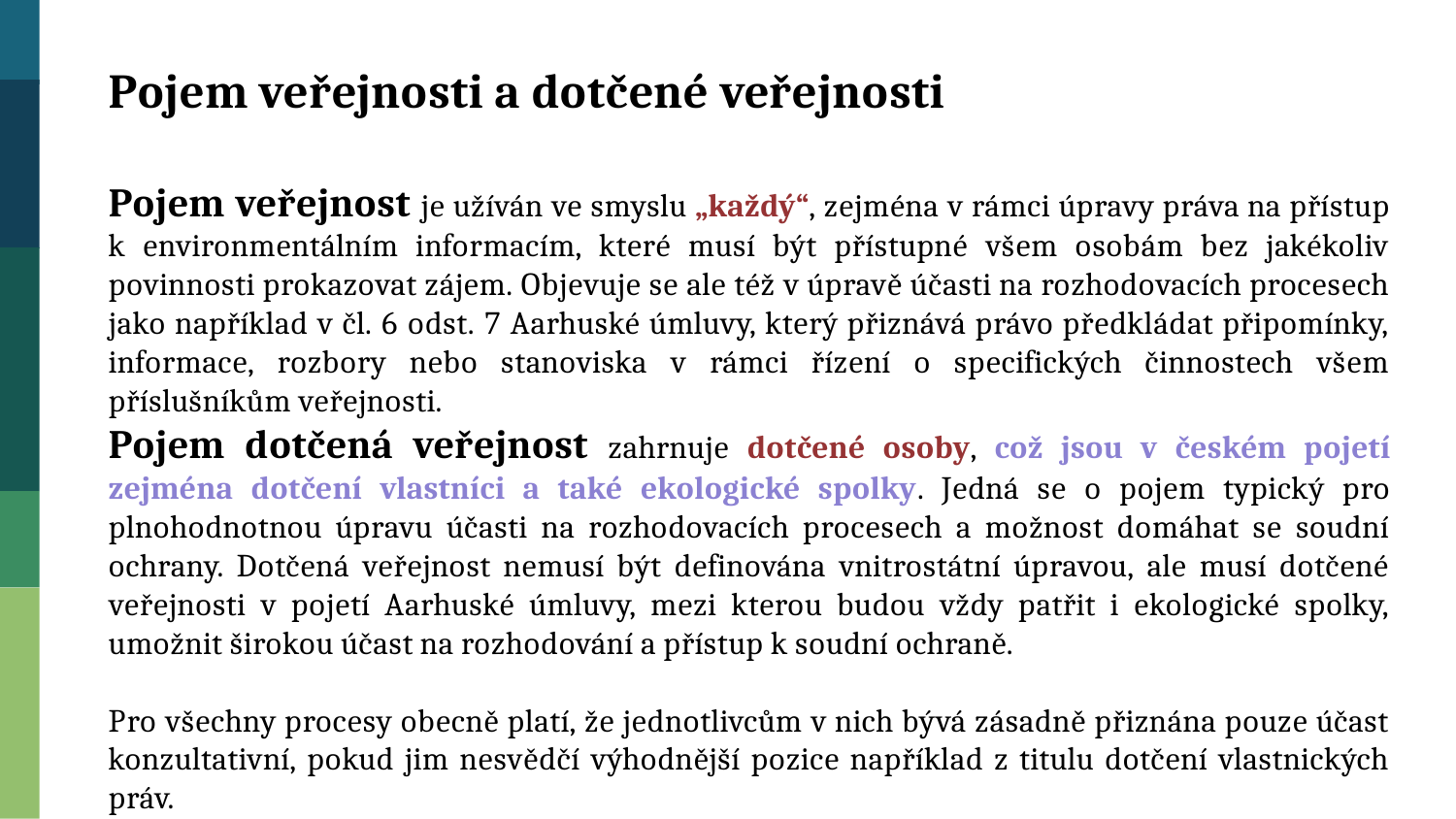

Pojem veřejnosti a dotčené veřejnosti

Pojem veřejnost je užíván ve smyslu „každý“, zejména v rámci úpravy práva na přístup k environmentálním informacím, které musí být přístupné všem osobám bez jakékoliv povinnosti prokazovat zájem. Objevuje se ale též v úpravě účasti na rozhodovacích procesech jako například v čl. 6 odst. 7 Aarhuské úmluvy, který přiznává právo předkládat připomínky, informace, rozbory nebo stanoviska v rámci řízení o specifických činnostech všem příslušníkům veřejnosti.
Pojem dotčená veřejnost zahrnuje dotčené osoby, což jsou v českém pojetí zejména dotčení vlastníci a také ekologické spolky. Jedná se o pojem typický pro plnohodnotnou úpravu účasti na rozhodovacích procesech a možnost domáhat se soudní ochrany. Dotčená veřejnost nemusí být definována vnitrostátní úpravou, ale musí dotčené veřejnosti v pojetí Aarhuské úmluvy, mezi kterou budou vždy patřit i ekologické spolky, umožnit širokou účast na rozhodování a přístup k soudní ochraně.

Pro všechny procesy obecně platí, že jednotlivcům v nich bývá zásadně přiznána pouze účast konzultativní, pokud jim nesvědčí výhodnější pozice například z titulu dotčení vlastnických práv.